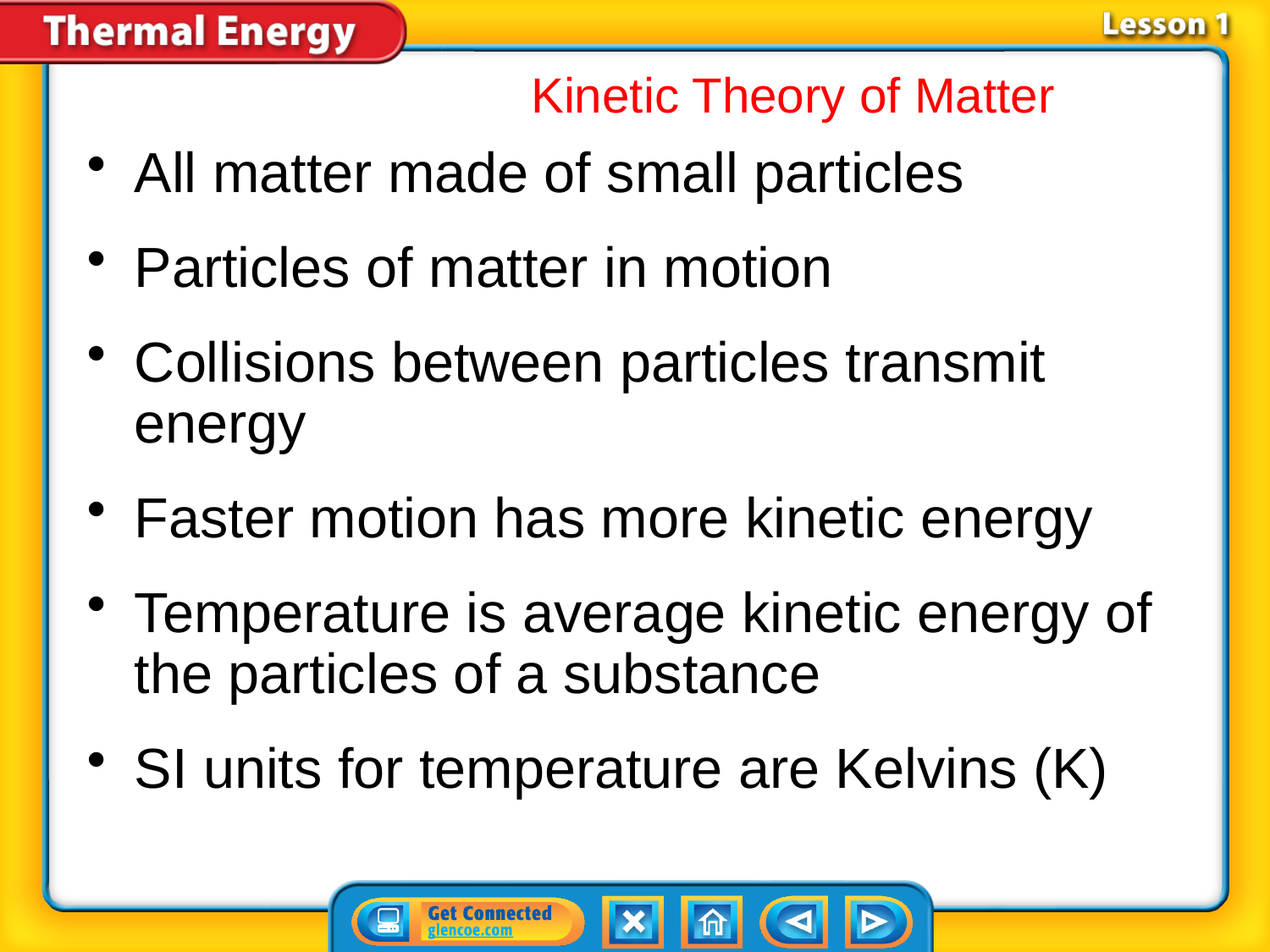

Kinetic Theory of Matter
All matter made of small particles
Particles of matter in motion
Collisions between particles transmit energy
Faster motion has more kinetic energy
Temperature is average kinetic energy of the particles of a substance
SI units for temperature are Kelvins (K)

# Kinetic Theory of Matter